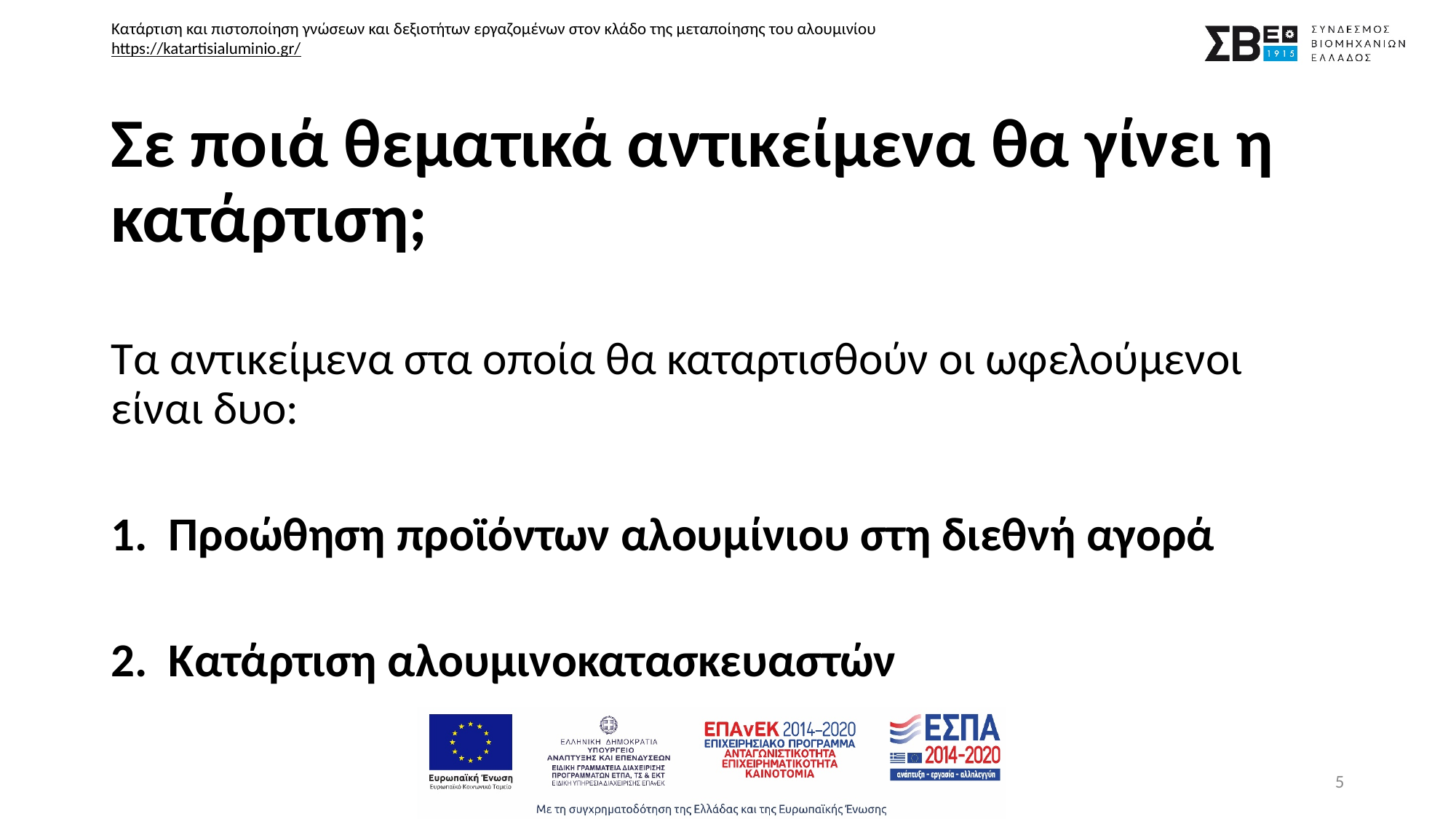

Σε ποιά θεματικά αντικείμενα θα γίνει η κατάρτιση;

Τα αντικείμενα στα οποία θα καταρτισθούν οι ωφελούμενοι είναι δυο:

Προώθηση προϊόντων αλουμίνιου στη διεθνή αγορά

Kατάρτιση αλουμινοκατασκευαστών

5